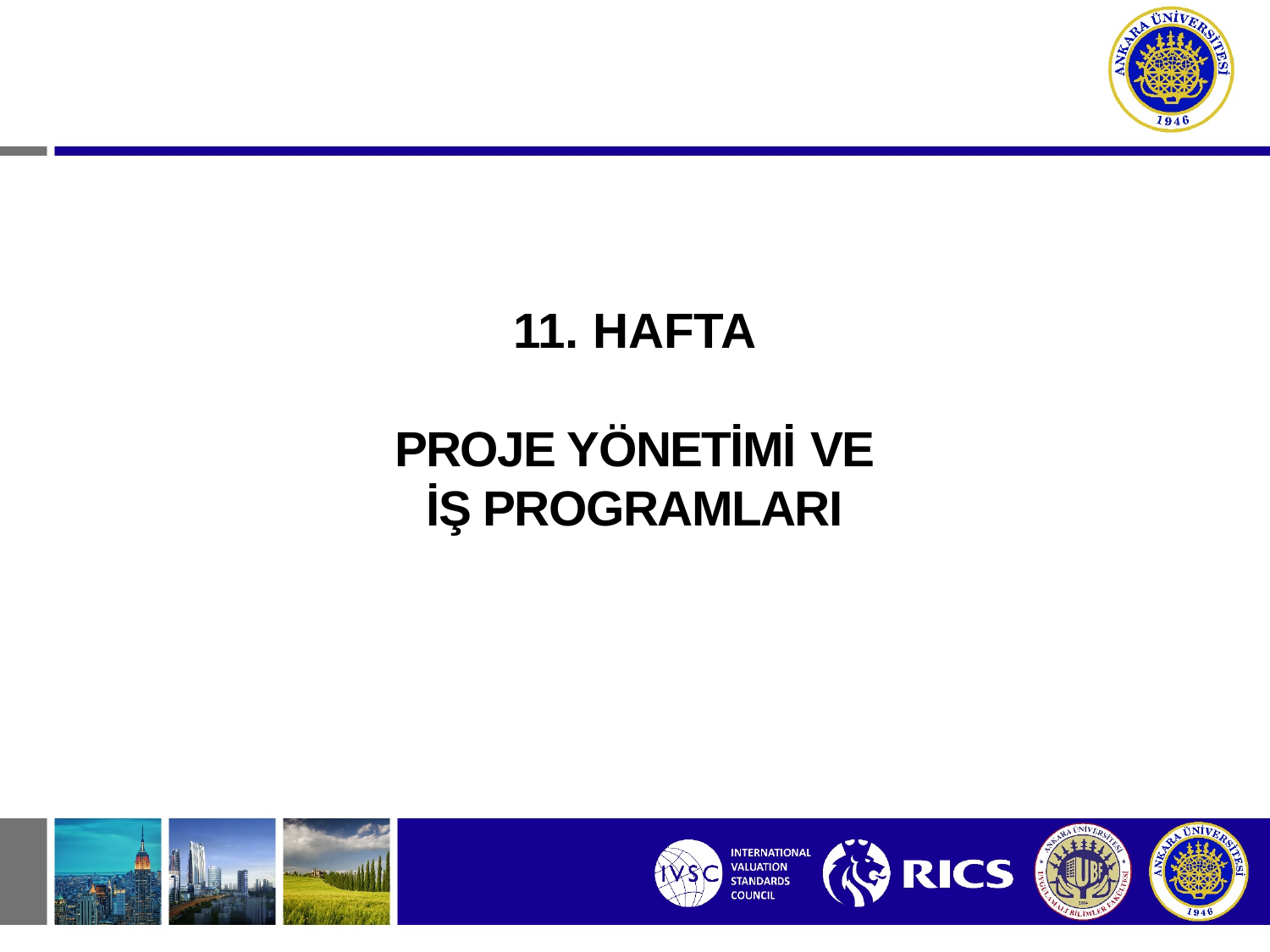

# 11. HAFTA PROJE YÖNETİMİ VE İŞ PROGRAMLARI